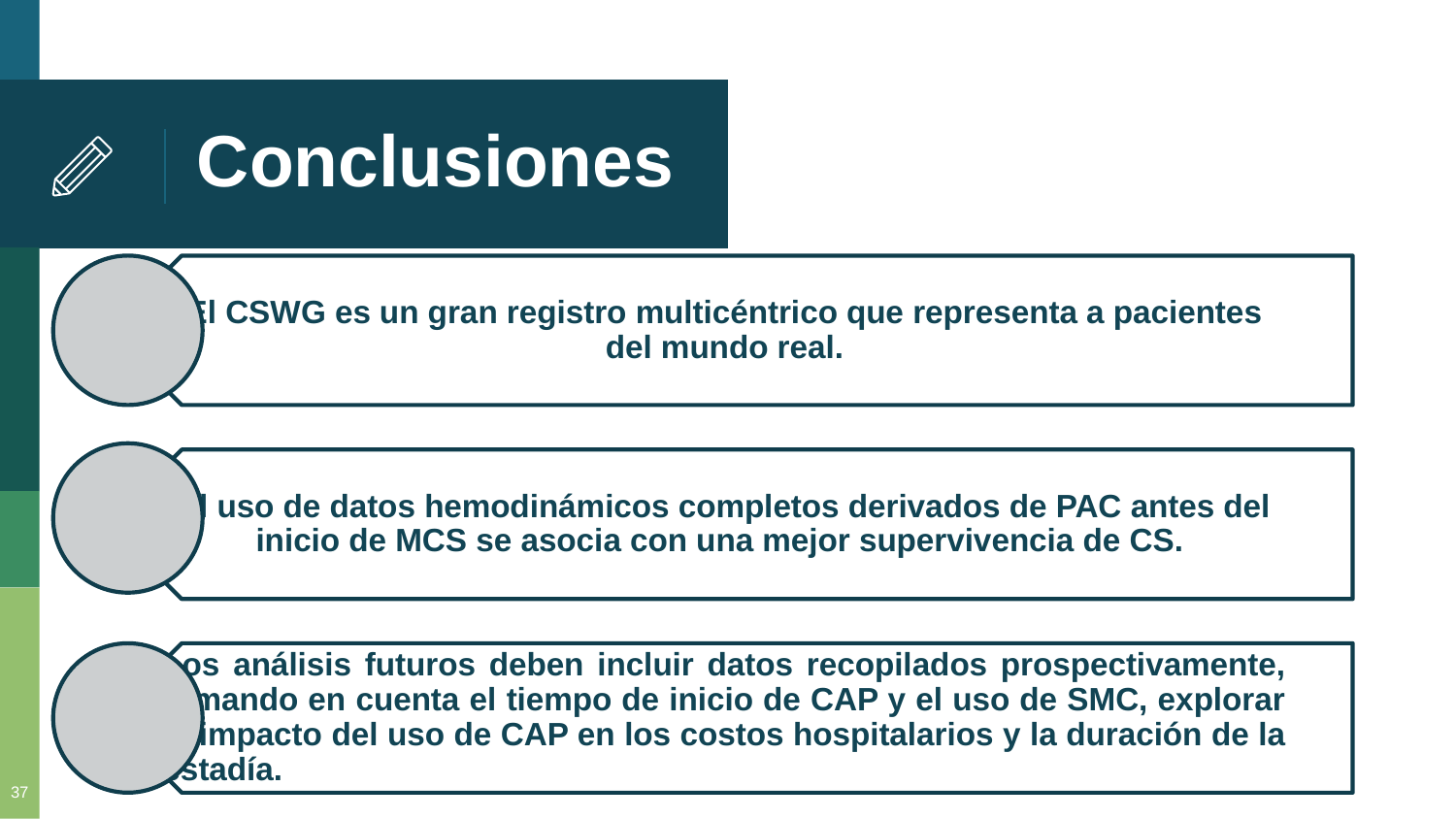

# Conclusiones

El CSWG es un gran registro multicéntrico que representa a pacientes del mundo real.
El uso de datos hemodinámicos completos derivados de PAC antes del inicio de MCS se asocia con una mejor supervivencia de CS.
Los análisis futuros deben incluir datos recopilados prospectivamente, tomando en cuenta el tiempo de inicio de CAP y el uso de SMC, explorar el impacto del uso de CAP en los costos hospitalarios y la duración de la estadía.
37